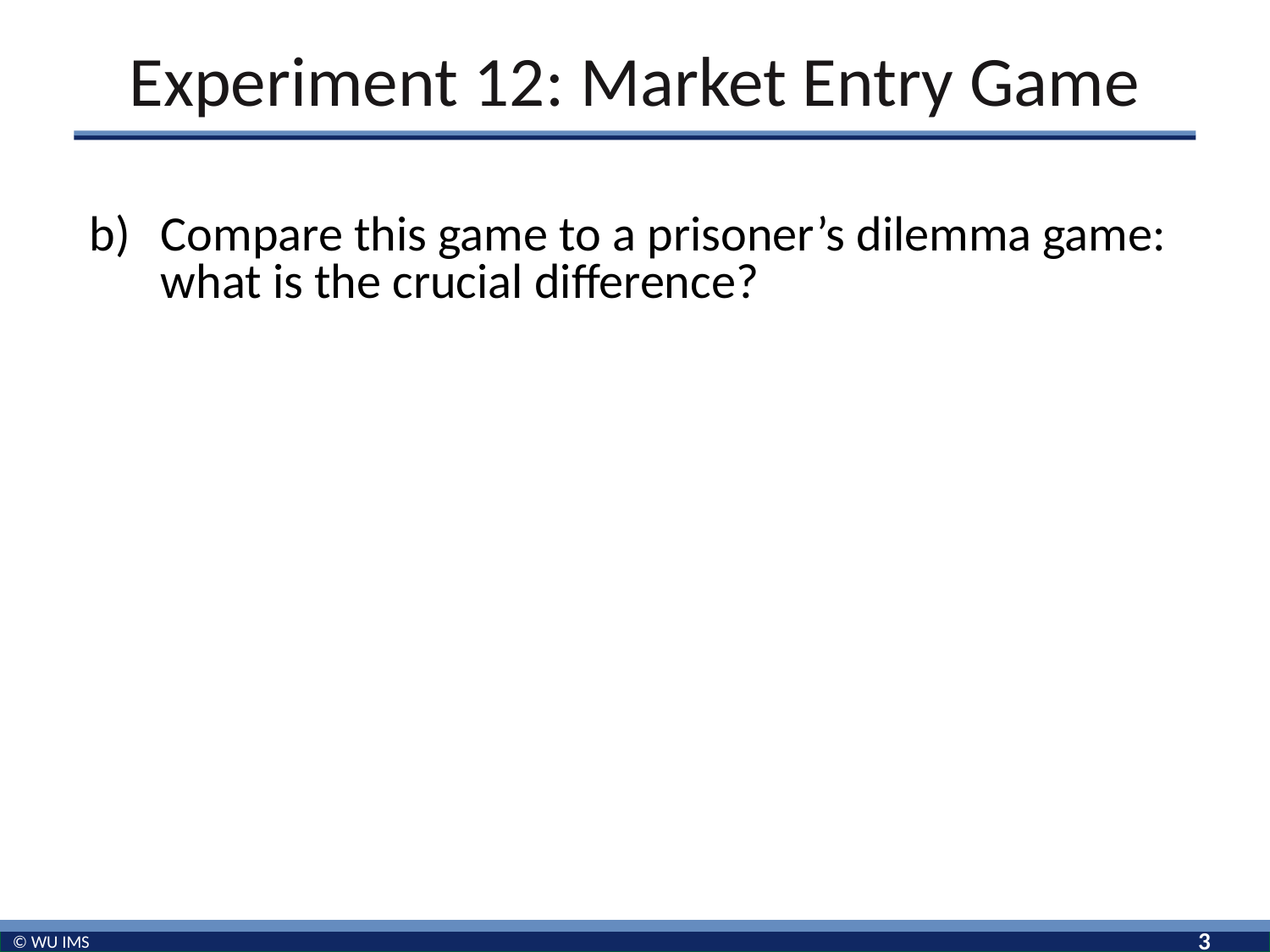

# Experiment 12: Market Entry Game

Compare this game to a prisoner’s dilemma game: what is the crucial difference?

3